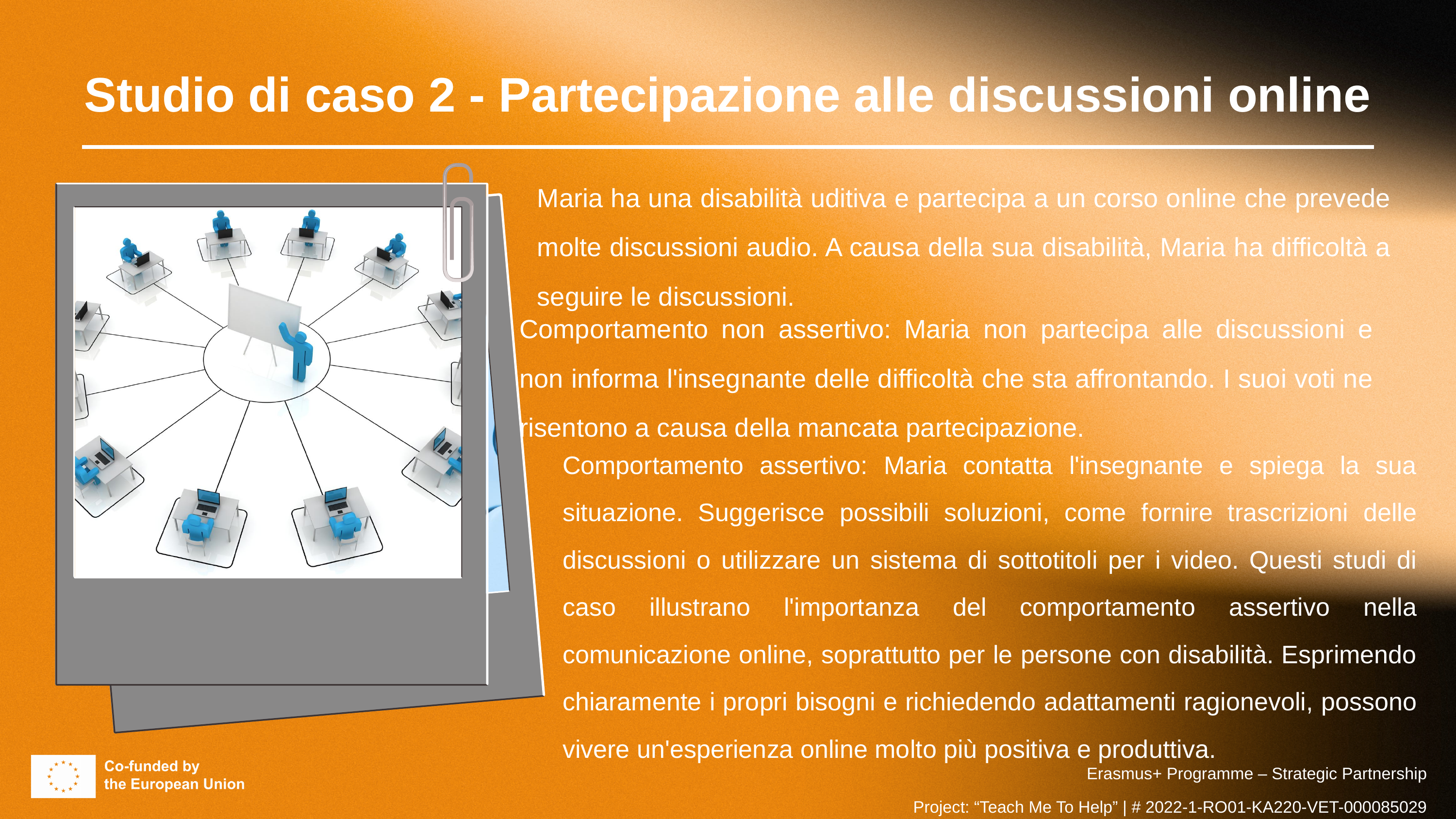

Studio di caso 2 - Partecipazione alle discussioni online

Maria ha una disabilità uditiva e partecipa a un corso online che prevede molte discussioni audio. A causa della sua disabilità, Maria ha difficoltà a seguire le discussioni.
Comportamento non assertivo: Maria non partecipa alle discussioni e non informa l'insegnante delle difficoltà che sta affrontando. I suoi voti ne risentono a causa della mancata partecipazione.
Comportamento assertivo: Maria contatta l'insegnante e spiega la sua situazione. Suggerisce possibili soluzioni, come fornire trascrizioni delle discussioni o utilizzare un sistema di sottotitoli per i video. Questi studi di caso illustrano l'importanza del comportamento assertivo nella comunicazione online, soprattutto per le persone con disabilità. Esprimendo chiaramente i propri bisogni e richiedendo adattamenti ragionevoli, possono vivere un'esperienza online molto più positiva e produttiva.

Erasmus+ Programme – Strategic Partnership
Project: “Teach Me To Help” | # 2022-1-RO01-KA220-VET-000085029